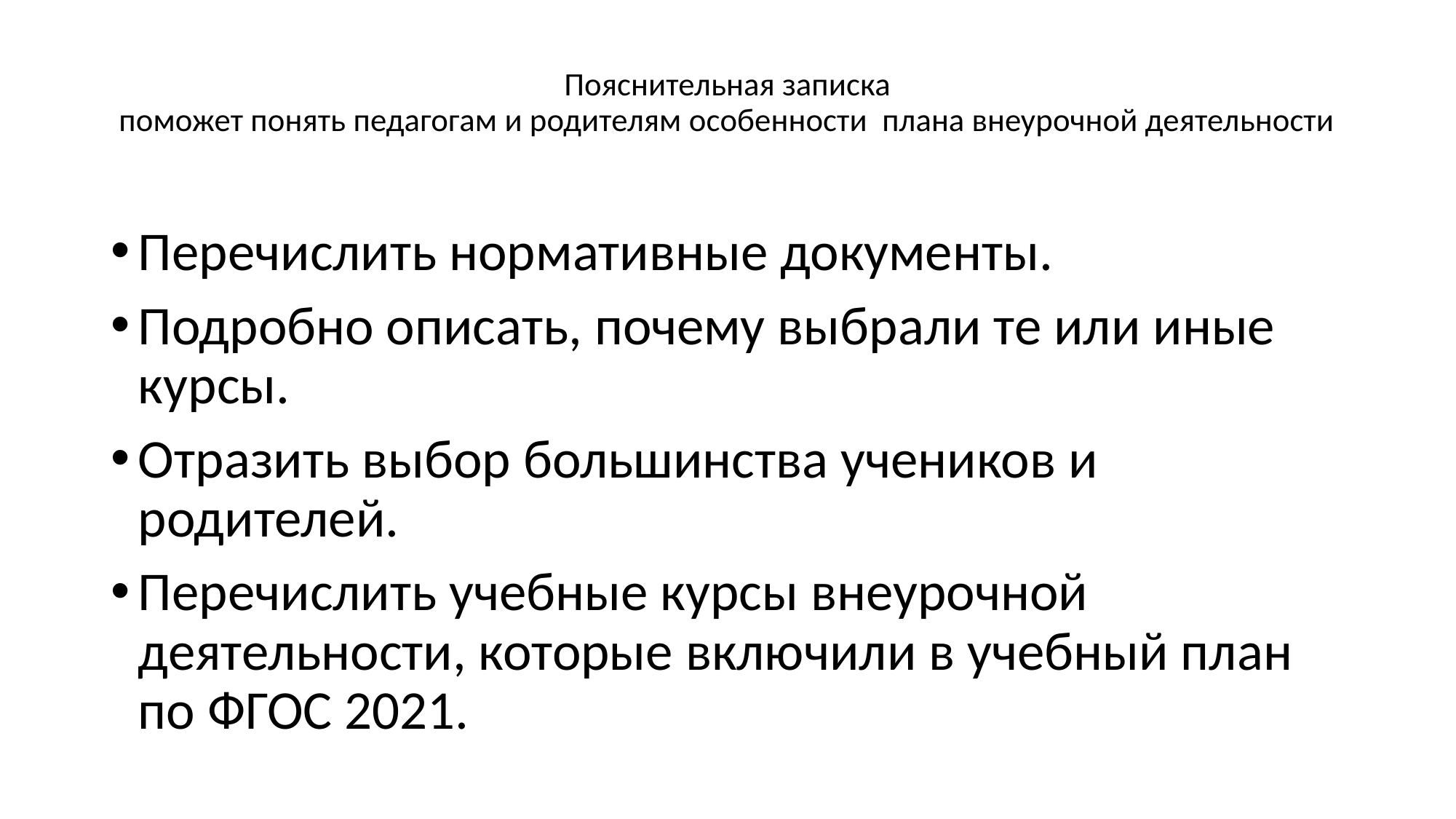

# Пояснительная записка поможет понять педагогам и родителям особенности  плана внеурочной деятельности
Перечислить нормативные документы.
Подробно описать, почему выбрали те или иные курсы.
Отразить выбор большинства учеников и родителей.
Перечислить учебные курсы внеурочной деятельности, которые включили в учебный план по ФГОС 2021.